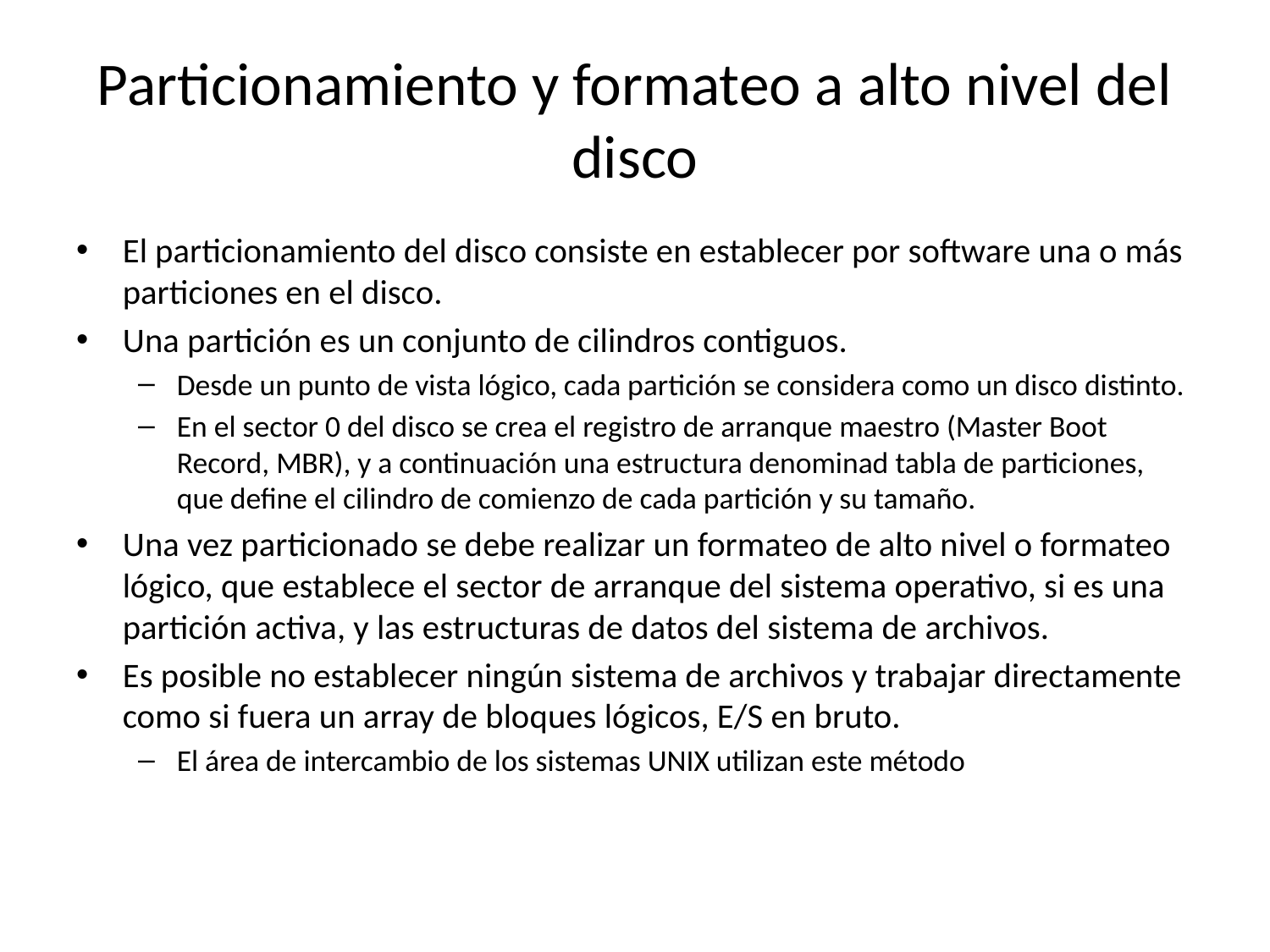

# Particionamiento y formateo a alto nivel del disco
El particionamiento del disco consiste en establecer por software una o más particiones en el disco.
Una partición es un conjunto de cilindros contiguos.
Desde un punto de vista lógico, cada partición se considera como un disco distinto.
En el sector 0 del disco se crea el registro de arranque maestro (Master Boot Record, MBR), y a continuación una estructura denominad tabla de particiones, que define el cilindro de comienzo de cada partición y su tamaño.
Una vez particionado se debe realizar un formateo de alto nivel o formateo lógico, que establece el sector de arranque del sistema operativo, si es una partición activa, y las estructuras de datos del sistema de archivos.
Es posible no establecer ningún sistema de archivos y trabajar directamente como si fuera un array de bloques lógicos, E/S en bruto.
El área de intercambio de los sistemas UNIX utilizan este método